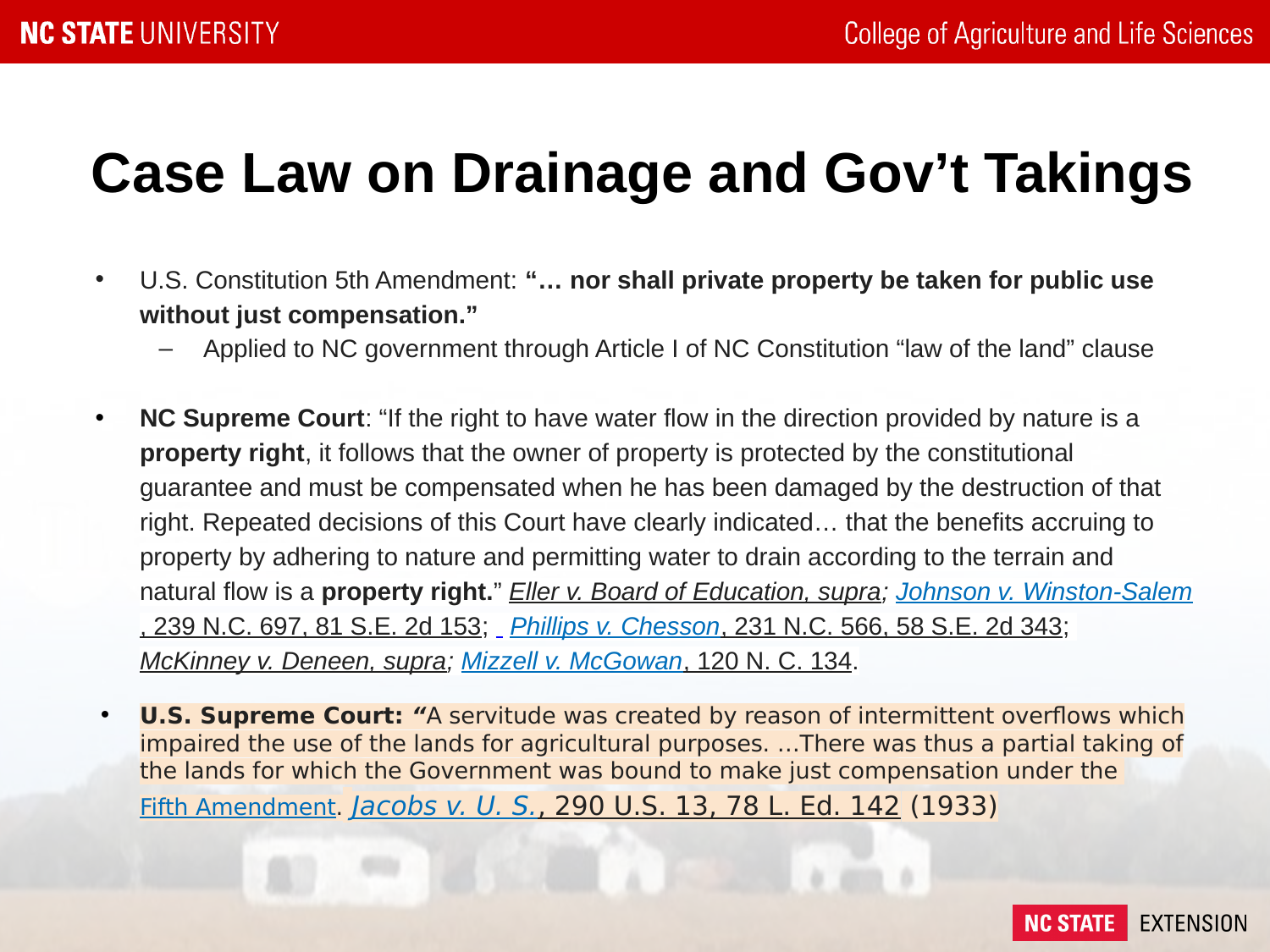

# Case Law on Drainage and Gov’t Takings
U.S. Constitution 5th Amendment: “… nor shall private property be taken for public use without just compensation.”
Applied to NC government through Article I of NC Constitution “law of the land” clause

NC Supreme Court: “If the right to have water flow in the direction provided by nature is a property right, it follows that the owner of property is protected by the constitutional guarantee and must be compensated when he has been damaged by the destruction of that right. Repeated decisions of this Court have clearly indicated… that the benefits accruing to property by adhering to nature and permitting water to drain according to the terrain and natural flow is a property right.” Eller v. Board of Education, supra; Johnson v. Winston-Salem, 239 N.C. 697, 81 S.E. 2d 153;   Phillips v. Chesson, 231 N.C. 566, 58 S.E. 2d 343; McKinney v. Deneen, supra; Mizzell v. McGowan, 120 N. C. 134.

U.S. Supreme Court: “A servitude was created by reason of intermittent overflows which impaired the use of the lands for agricultural purposes. …There was thus a partial taking of the lands for which the Government was bound to make just compensation under the Fifth Amendment. Jacobs v. U. S., 290 U.S. 13, 78 L. Ed. 142 (1933)